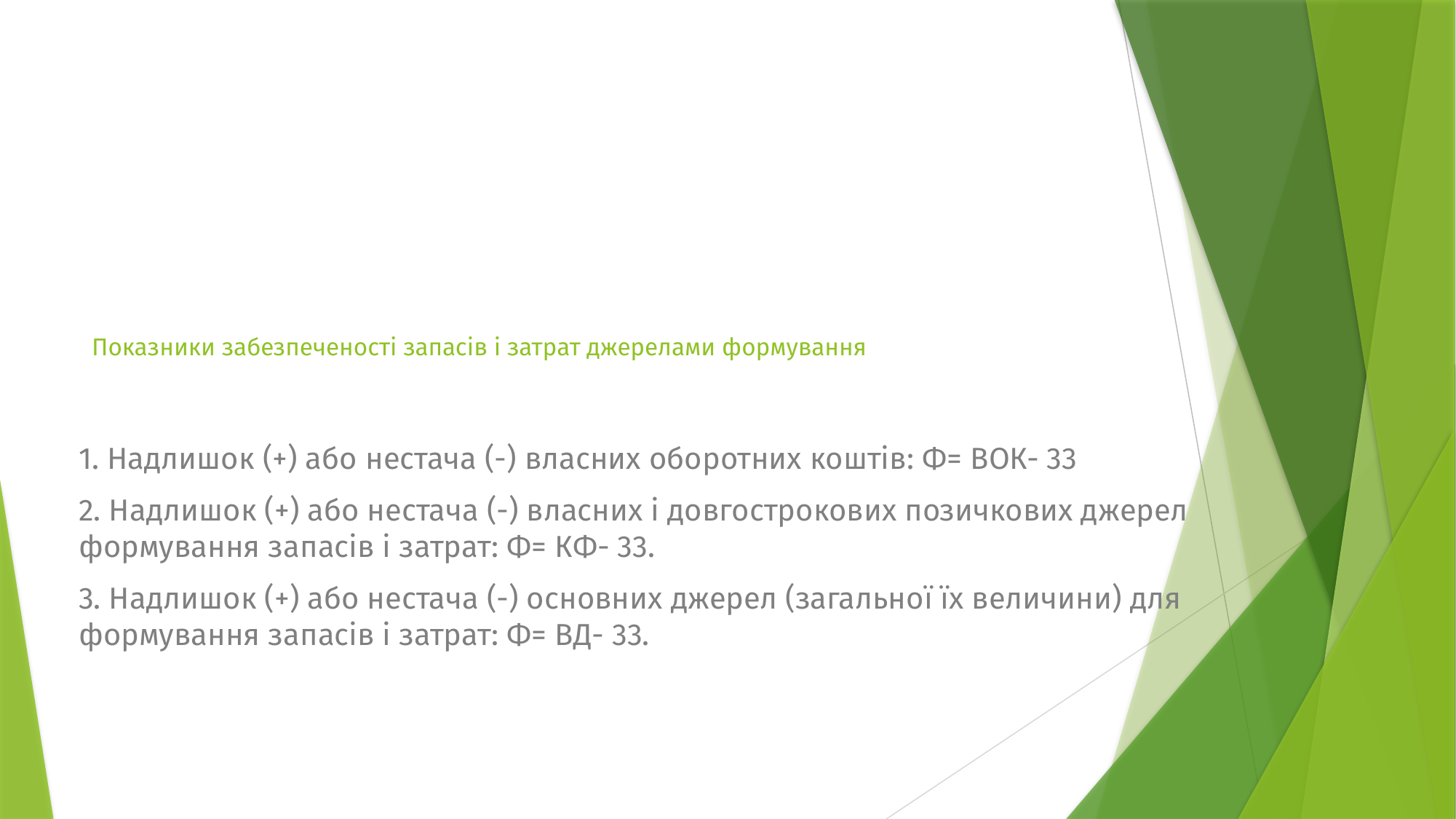

# Показники забезпеченості запасів і затрат джерелами формування
1. Надлишок (+) або нестача (-) власних оборотних коштів: Ф= ВОК- 33
2. Надлишок (+) або нестача (-) власних і довгострокових позичкових джерел формування запасів і затрат: Ф= КФ- 33.
3. Надлишок (+) або нестача (-) основних джерел (загальної їх величини) для формування запасів і затрат: Ф= ВД- 33.